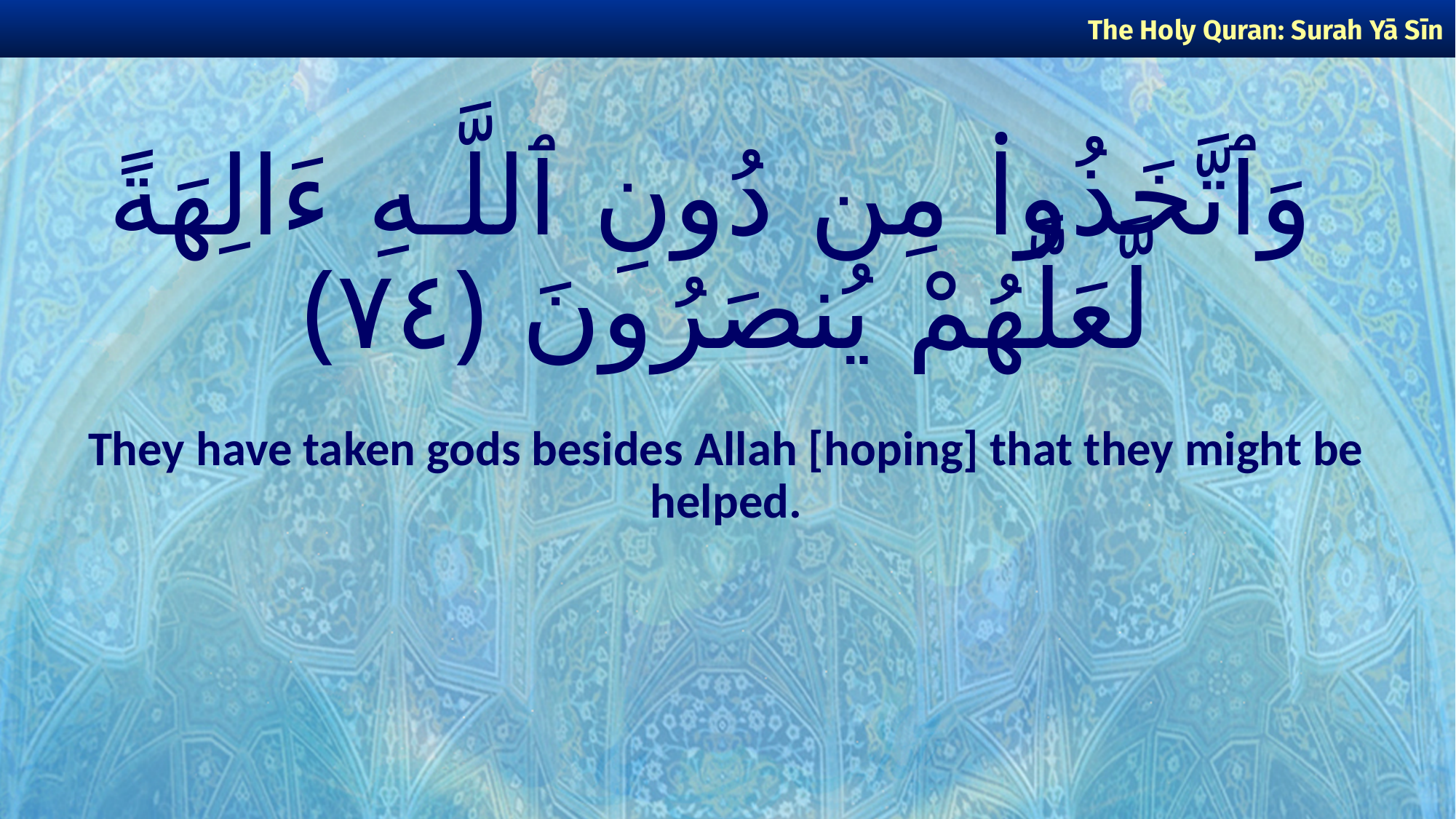

The Holy Quran: Surah Yā Sīn
# وَٱتَّخَذُوا۟ مِن دُونِ ٱللَّـهِ ءَالِهَةً لَّعَلَّهُمْ يُنصَرُونَ ﴿٧٤﴾
They have taken gods besides Allah [hoping] that they might be helped.